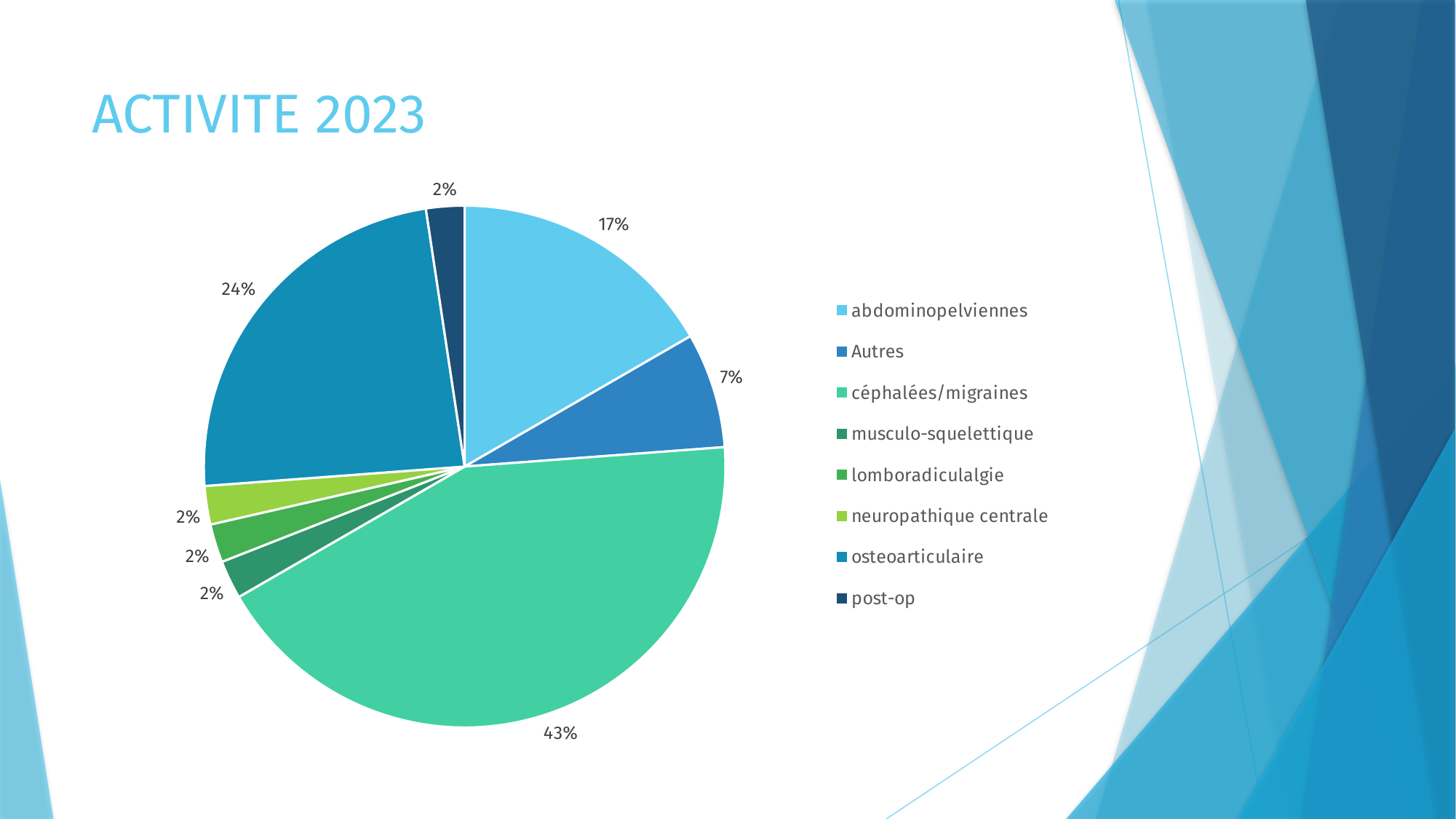

# ACTIVITE 2023

### Chart

| Category |  |
|---|---|
| abdominopelviennes | 7.0 |
| Autres | 3.0 |
| céphalées/migraines | 18.0 |
| musculo-squelettique | 1.0 |
| lomboradiculalgie | 1.0 |
| neuropathique centrale | 1.0 |
| osteoarticulaire | 10.0 |
| post-op | 1.0 |